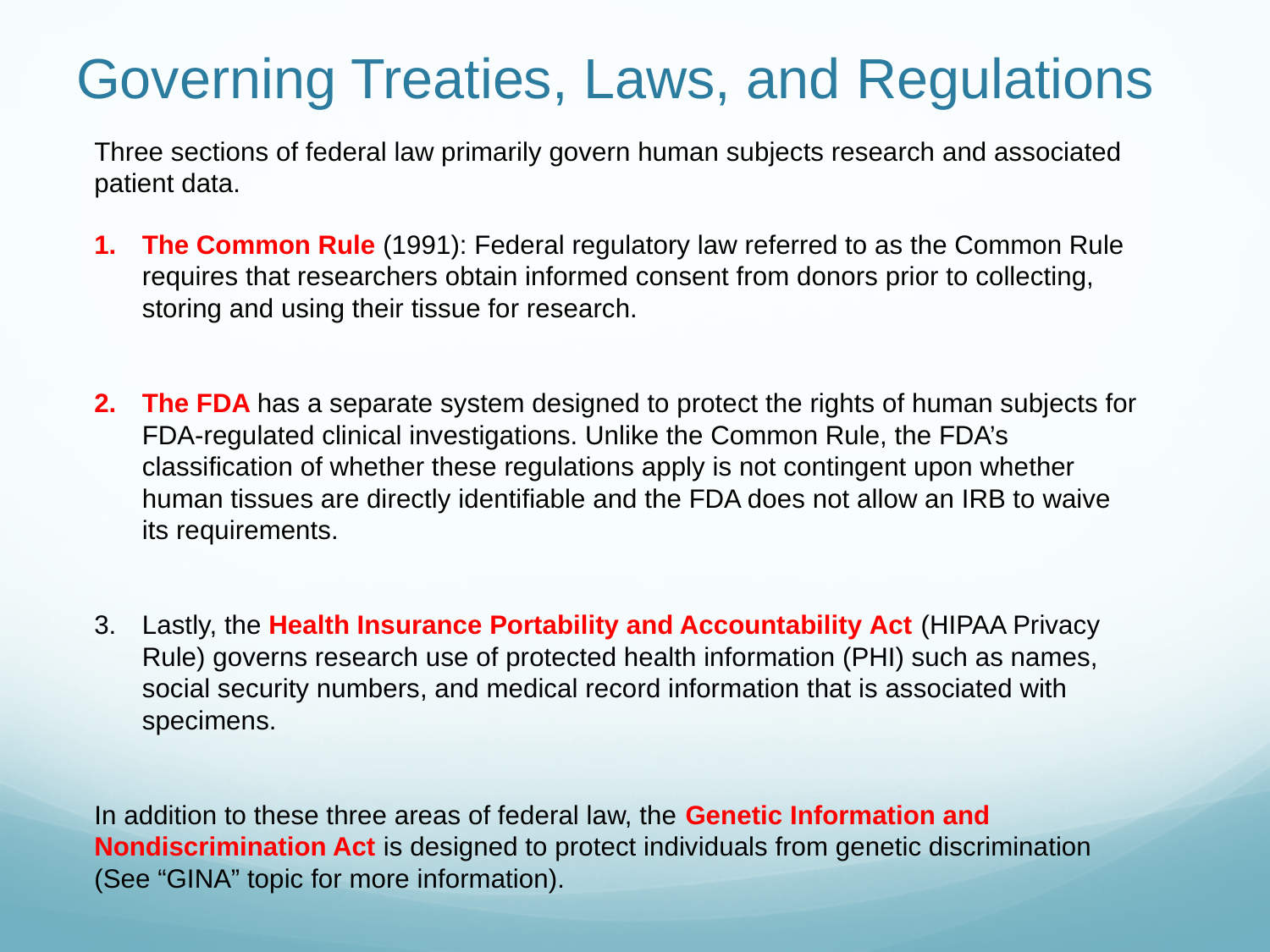

# Governing Treaties, Laws, and Regulations
Three sections of federal law primarily govern human subjects research and associated patient data.

The Common Rule (1991): Federal regulatory law referred to as the Common Rule requires that researchers obtain informed consent from donors prior to collecting, storing and using their tissue for research.

The FDA has a separate system designed to protect the rights of human subjects for FDA-regulated clinical investigations. Unlike the Common Rule, the FDA’s classification of whether these regulations apply is not contingent upon whether human tissues are directly identifiable and the FDA does not allow an IRB to waive its requirements.

Lastly, the Health Insurance Portability and Accountability Act (HIPAA Privacy Rule) governs research use of protected health information (PHI) such as names, social security numbers, and medical record information that is associated with specimens.

In addition to these three areas of federal law, the Genetic Information and Nondiscrimination Act is designed to protect individuals from genetic discrimination (See “GINA” topic for more information).